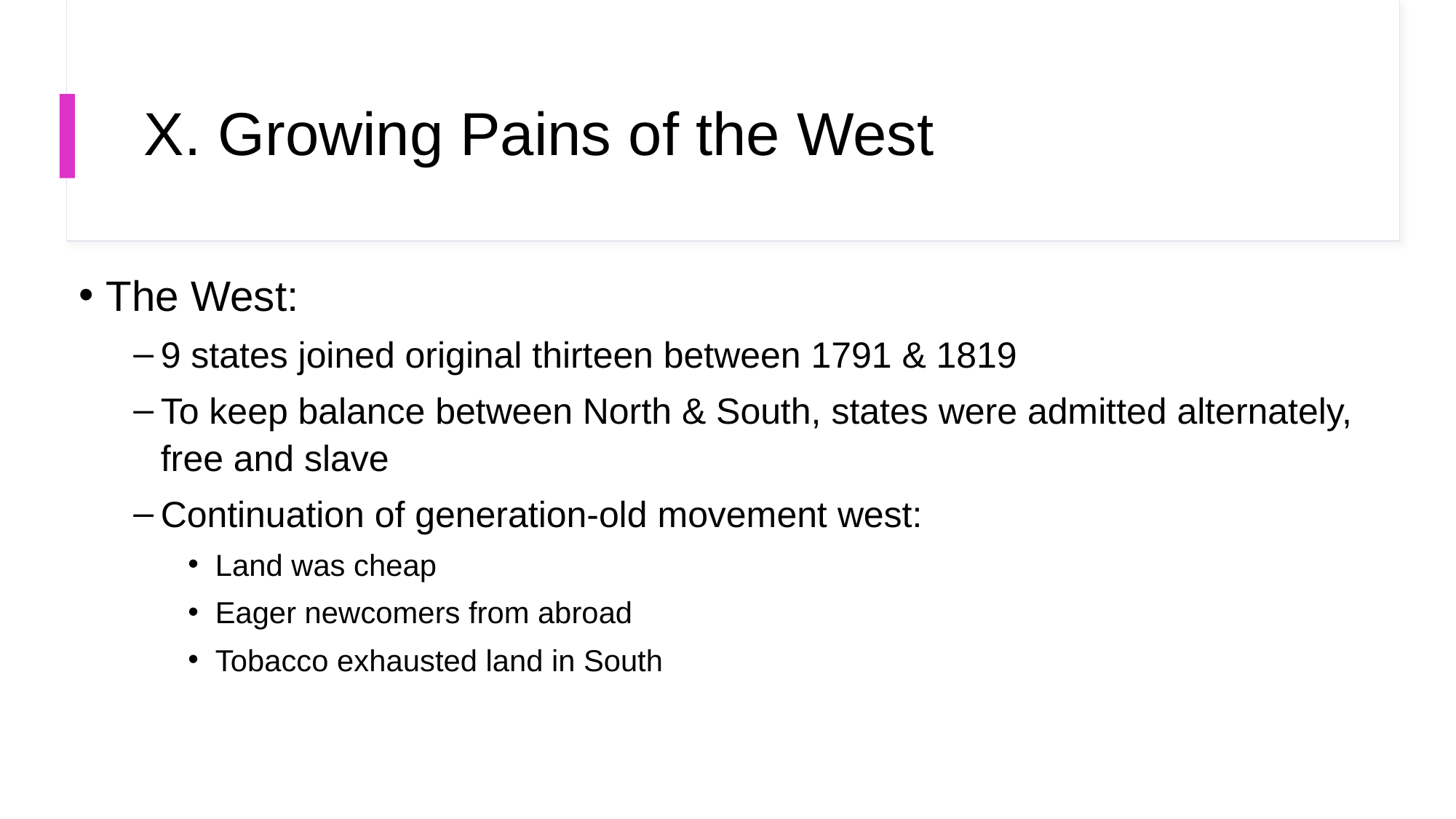

# X. Growing Pains of the West
The West:
9 states joined original thirteen between 1791 & 1819
To keep balance between North & South, states were admitted alternately, free and slave
Continuation of generation-old movement west:
Land was cheap
Eager newcomers from abroad
Tobacco exhausted land in South